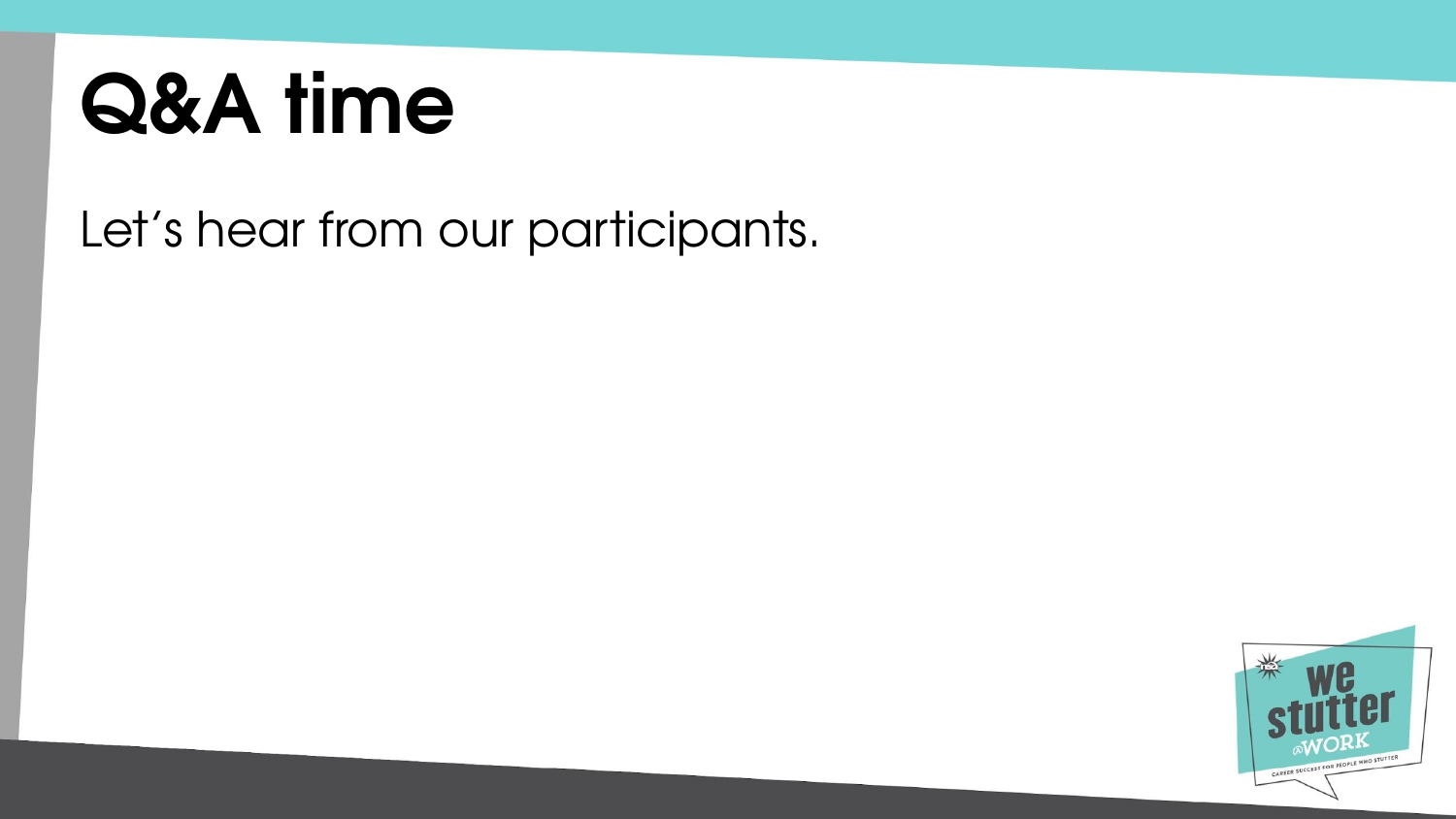

# Q&A time
Let’s hear from our participants.